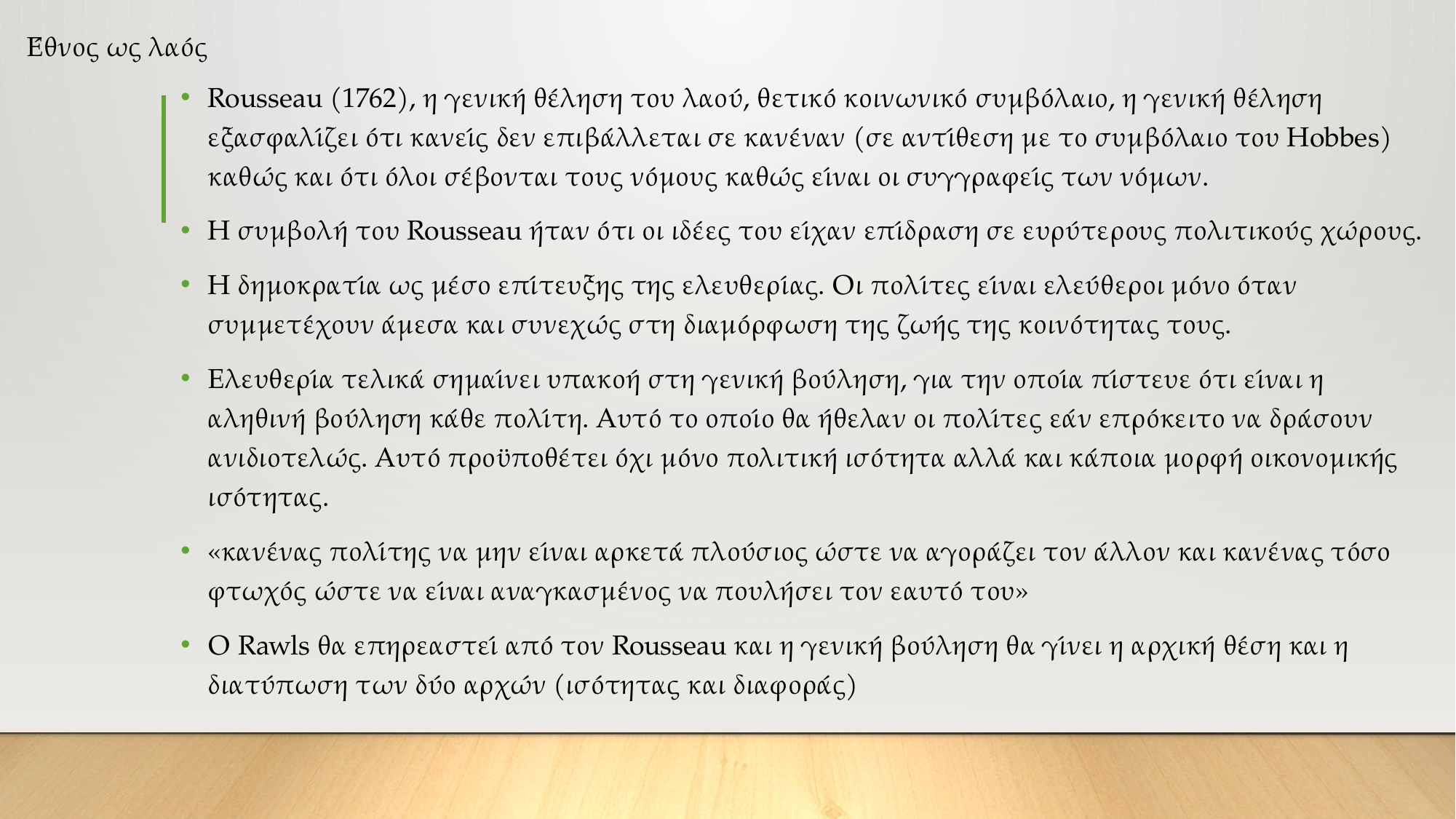

# Έθνος ως λαός
Rousseau (1762), η γενική θέληση του λαού, θετικό κοινωνικό συμβόλαιο, η γενική θέληση εξασφαλίζει ότι κανείς δεν επιβάλλεται σε κανέναν (σε αντίθεση με το συμβόλαιο του Hobbes) καθώς και ότι όλοι σέβονται τους νόμους καθώς είναι οι συγγραφείς των νόμων.
H συμβολή του Rousseau ήταν ότι οι ιδέες του είχαν επίδραση σε ευρύτερους πολιτικούς χώρους.
Η δημοκρατία ως μέσο επίτευξης της ελευθερίας. Οι πολίτες είναι ελεύθεροι μόνο όταν συμμετέχουν άμεσα και συνεχώς στη διαμόρφωση της ζωής της κοινότητας τους.
Ελευθερία τελικά σημαίνει υπακοή στη γενική βούληση, για την οποία πίστευε ότι είναι η αληθινή βούληση κάθε πολίτη. Αυτό το οποίο θα ήθελαν οι πολίτες εάν επρόκειτο να δράσουν ανιδιοτελώς. Αυτό προϋποθέτει όχι μόνο πολιτική ισότητα αλλά και κάποια μορφή οικονομικής ισότητας.
«κανένας πολίτης να μην είναι αρκετά πλούσιος ώστε να αγοράζει τον άλλον και κανένας τόσο φτωχός ώστε να είναι αναγκασμένος να πουλήσει τον εαυτό του»
Ο Rawls θα επηρεαστεί από τον Rousseau και η γενική βούληση θα γίνει η αρχική θέση και η διατύπωση των δύο αρχών (ισότητας και διαφοράς)